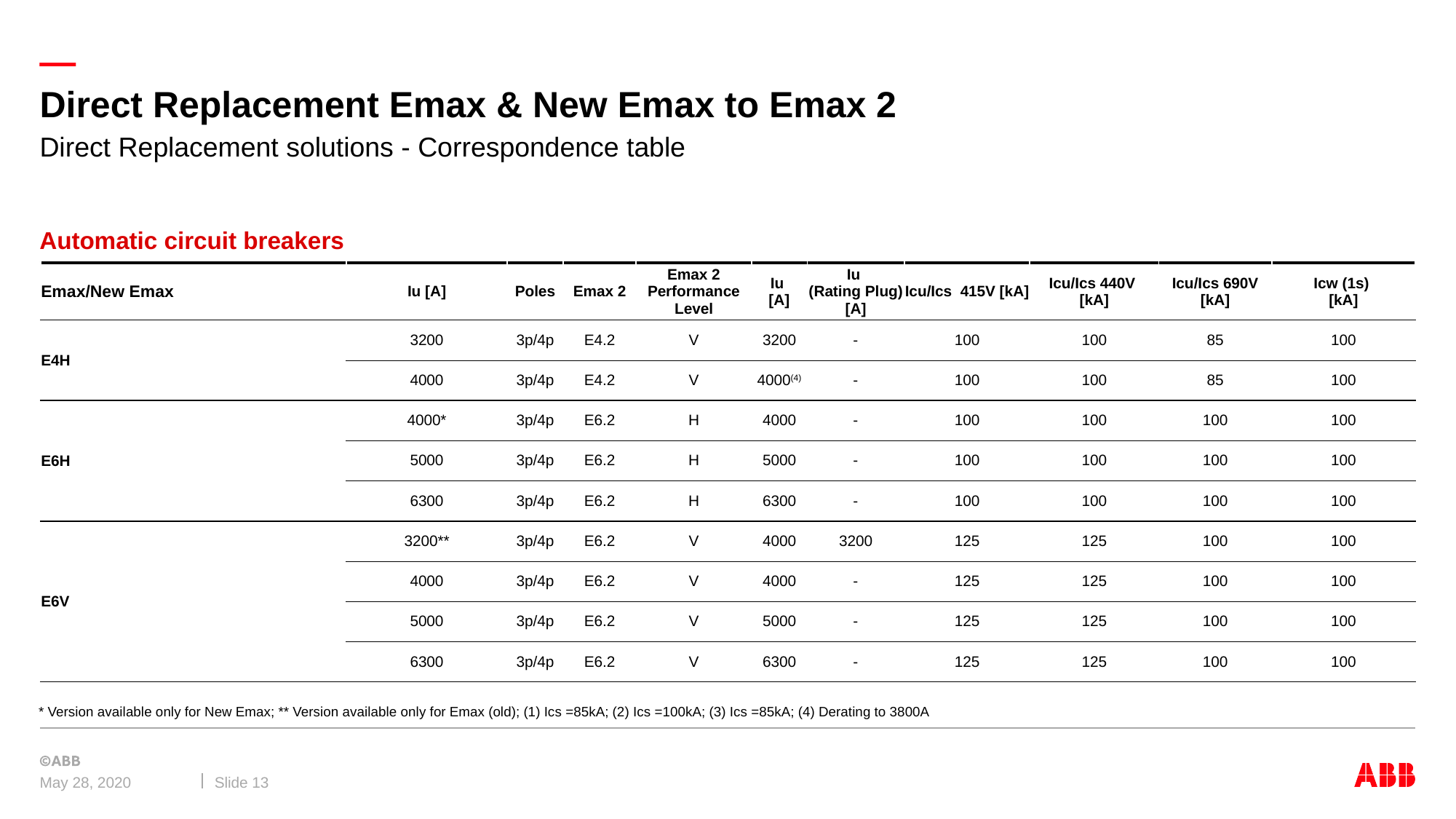

# Direct Replacement Emax & New Emax to Emax 2
Direct Replacement solutions - Correspondence table
Automatic circuit breakers
| Emax/New Emax | Iu [A] | Poles | Emax 2 | Emax 2 Performance Level | Iu [A] | Iu (Rating Plug) [A] | Icu/Ics 415V [kA] | Icu/Ics 440V [kA] | Icu/Ics 690V [kA] | Icw (1s) [kA] |
| --- | --- | --- | --- | --- | --- | --- | --- | --- | --- | --- |
| E4H | 3200 | 3p/4p | E4.2 | V | 3200 | - | 100 | 100 | 85 | 100 |
|  | 4000 | 3p/4p | E4.2 | V | 4000(4) | - | 100 | 100 | 85 | 100 |
| E6H | 4000\* | 3p/4p | E6.2 | H | 4000 | - | 100 | 100 | 100 | 100 |
|  | 5000 | 3p/4p | E6.2 | H | 5000 | - | 100 | 100 | 100 | 100 |
|  | 6300 | 3p/4p | E6.2 | H | 6300 | - | 100 | 100 | 100 | 100 |
| E6V | 3200\*\* | 3p/4p | E6.2 | V | 4000 | 3200 | 125 | 125 | 100 | 100 |
|  | 4000 | 3p/4p | E6.2 | V | 4000 | - | 125 | 125 | 100 | 100 |
|  | 5000 | 3p/4p | E6.2 | V | 5000 | - | 125 | 125 | 100 | 100 |
|  | 6300 | 3p/4p | E6.2 | V | 6300 | - | 125 | 125 | 100 | 100 |
* Version available only for New Emax; ** Version available only for Emax (old); (1) Ics =85kA; (2) Ics =100kA; (3) Ics =85kA; (4) Derating to 3800A

Slide 13
May 28, 2020